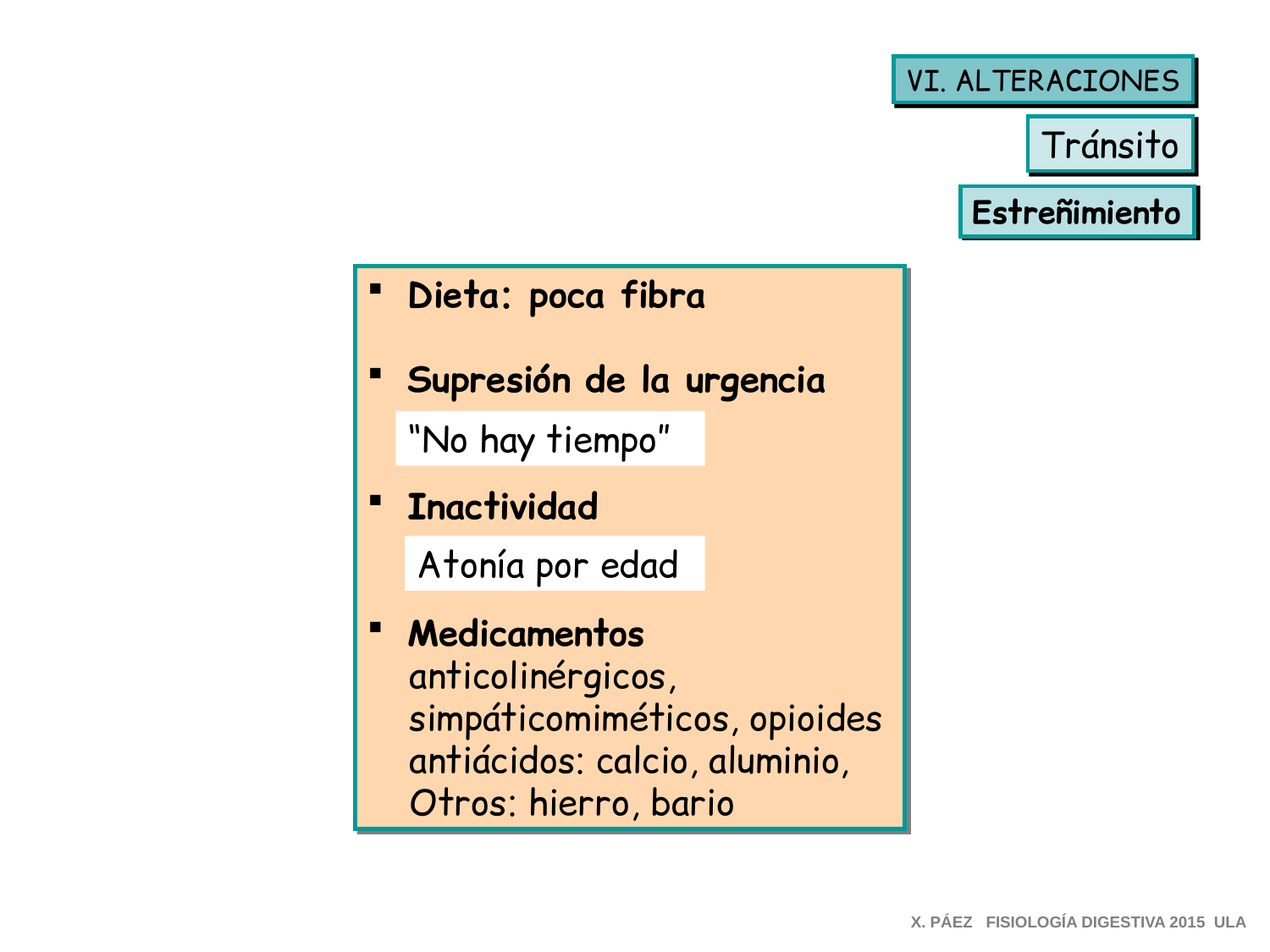

VI. ALTERACIONES
Tránsito
Estreñimiento
 Dieta: poca fibra

 Supresión de la urgencia

 Inactividad

 Medicamentos
    anticolinérgicos,
    simpáticomiméticos, opioides
    antiácidos: calcio, aluminio,
    Otros: hierro, bario
“No hay tiempo”
Atonía por edad
X. PÁEZ   FISIOLOGÍA DIGESTIVA 2015  ULA